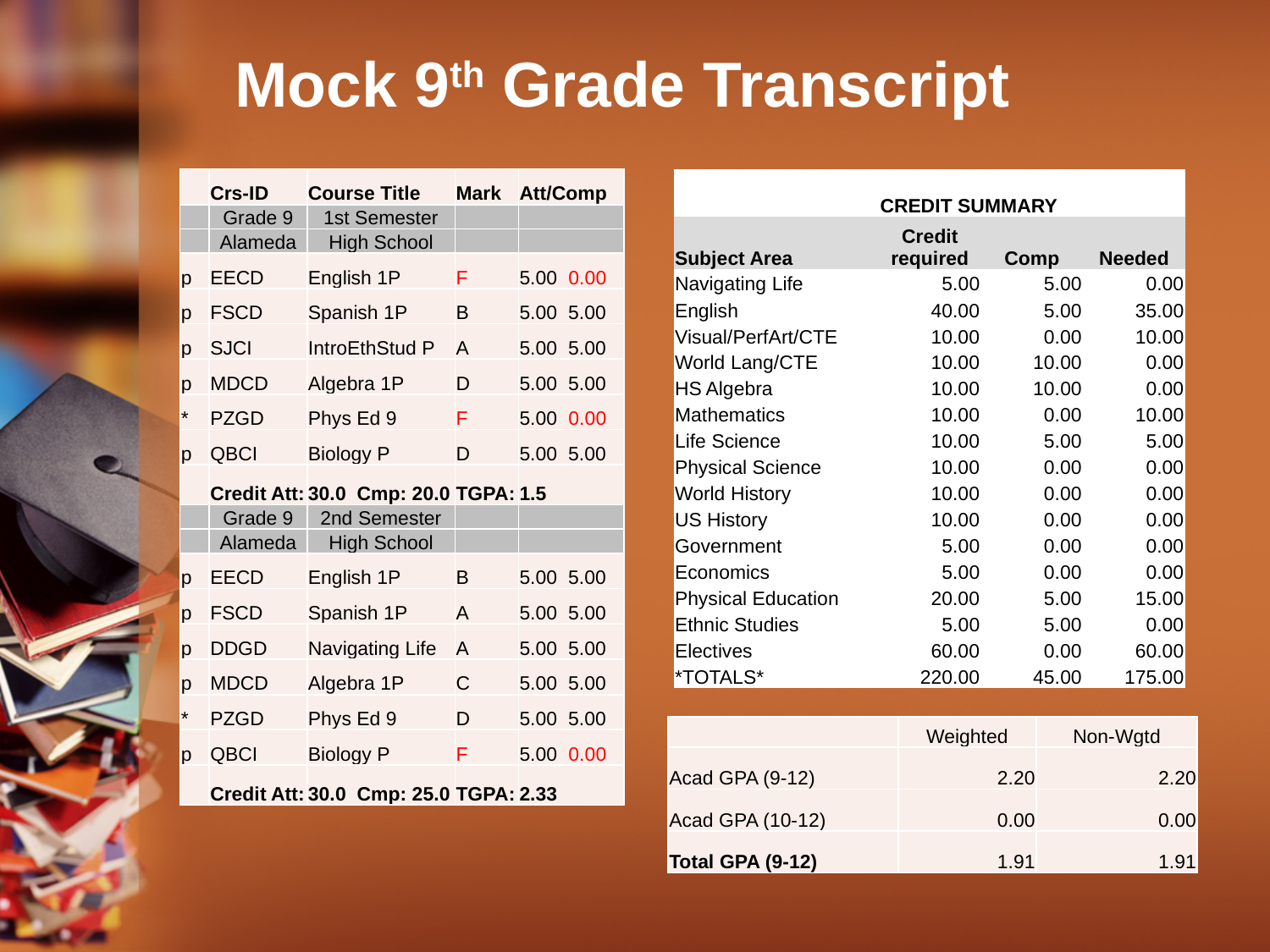

# Mock 9th Grade Transcript
|  | Crs-ID | Course Title | Mark | Att/Comp |
| --- | --- | --- | --- | --- |
|  | Grade 9 | 1st Semester |  |  |
|  | Alameda | High School |  |  |
| p | EECD | English 1P | F | 5.00 0.00 |
| p | FSCD | Spanish 1P | B | 5.00 5.00 |
| p | SJCI | IntroEthStud P | A | 5.00 5.00 |
| p | MDCD | Algebra 1P | D | 5.00 5.00 |
| \* | PZGD | Phys Ed 9 | F | 5.00 0.00 |
| p | QBCI | Biology P | D | 5.00 5.00 |
|  | Credit Att: | 30.0 Cmp: 20.0 | TGPA: | 1.5 |
|  | Grade 9 | 2nd Semester |  |  |
|  | Alameda | High School |  |  |
| p | EECD | English 1P | B | 5.00 5.00 |
| p | FSCD | Spanish 1P | A | 5.00 5.00 |
| p | DDGD | Navigating Life | A | 5.00 5.00 |
| p | MDCD | Algebra 1P | C | 5.00 5.00 |
| \* | PZGD | Phys Ed 9 | D | 5.00 5.00 |
| p | QBCI | Biology P | F | 5.00 0.00 |
|  | Credit Att: | 30.0 Cmp: 25.0 | TGPA: | 2.33 |
|  | CREDIT SUMMARY |  |  |
| --- | --- | --- | --- |
| Subject Area | Credit required | Comp | Needed |
| Navigating Life | 5.00 | 5.00 | 0.00 |
| English | 40.00 | 5.00 | 35.00 |
| Visual/PerfArt/CTE | 10.00 | 0.00 | 10.00 |
| World Lang/CTE | 10.00 | 10.00 | 0.00 |
| HS Algebra | 10.00 | 10.00 | 0.00 |
| Mathematics | 10.00 | 0.00 | 10.00 |
| Life Science | 10.00 | 5.00 | 5.00 |
| Physical Science | 10.00 | 0.00 | 0.00 |
| World History | 10.00 | 0.00 | 0.00 |
| US History | 10.00 | 0.00 | 0.00 |
| Government | 5.00 | 0.00 | 0.00 |
| Economics | 5.00 | 0.00 | 0.00 |
| Physical Education | 20.00 | 5.00 | 15.00 |
| Ethnic Studies | 5.00 | 5.00 | 0.00 |
| Electives | 60.00 | 0.00 | 60.00 |
| \*TOTALS\* | 220.00 | 45.00 | 175.00 |
|  | Weighted | Non-Wgtd |
| --- | --- | --- |
| Acad GPA (9-12) | 2.20 | 2.20 |
| Acad GPA (10-12) | 0.00 | 0.00 |
| Total GPA (9-12) | 1.91 | 1.91 |